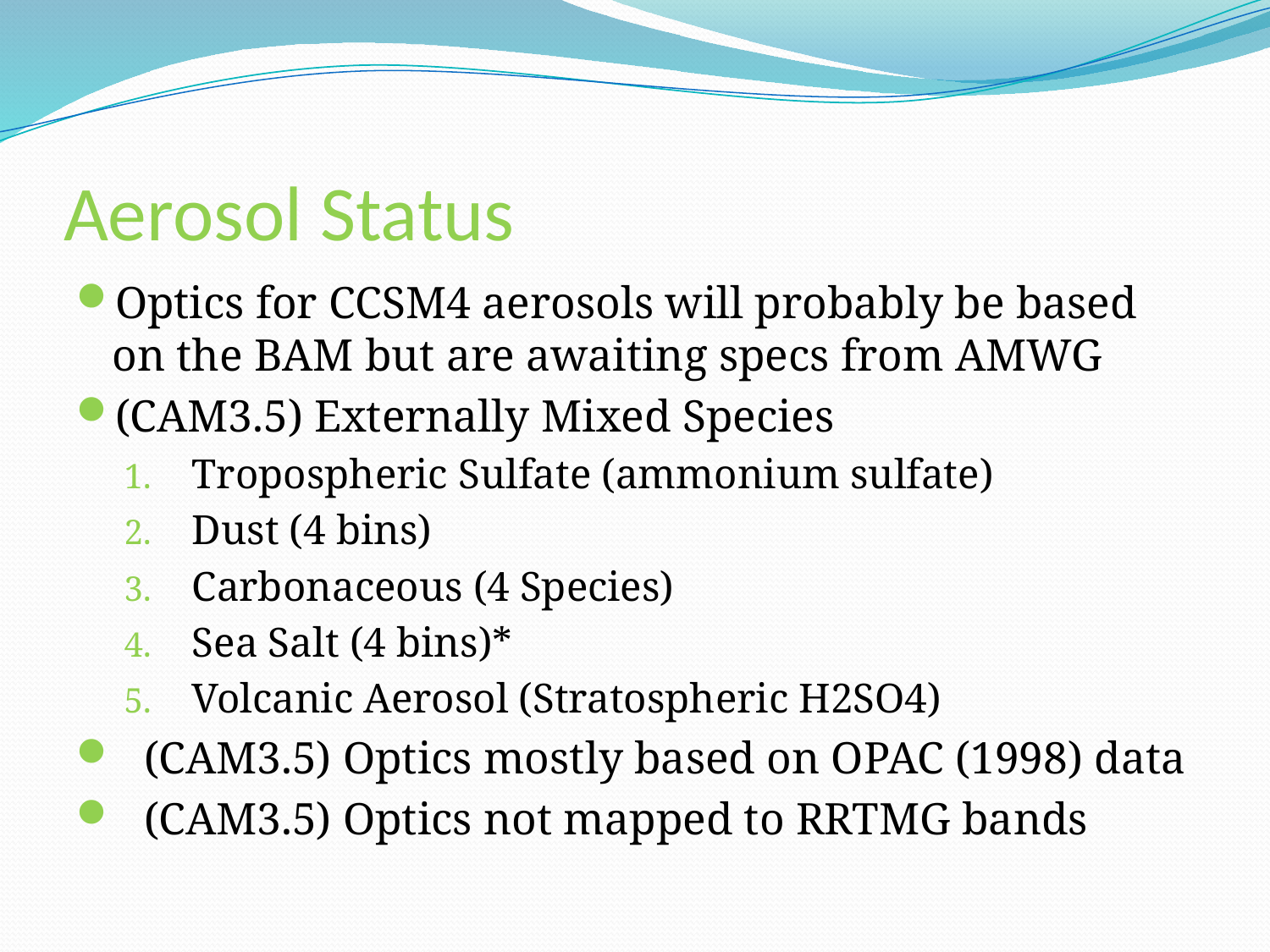

# Aerosol Status
Optics for CCSM4 aerosols will probably be based on the BAM but are awaiting specs from AMWG
(CAM3.5) Externally Mixed Species
Tropospheric Sulfate (ammonium sulfate)
Dust (4 bins)
Carbonaceous (4 Species)
Sea Salt (4 bins)*
Volcanic Aerosol (Stratospheric H2SO4)
(CAM3.5) Optics mostly based on OPAC (1998) data
(CAM3.5) Optics not mapped to RRTMG bands